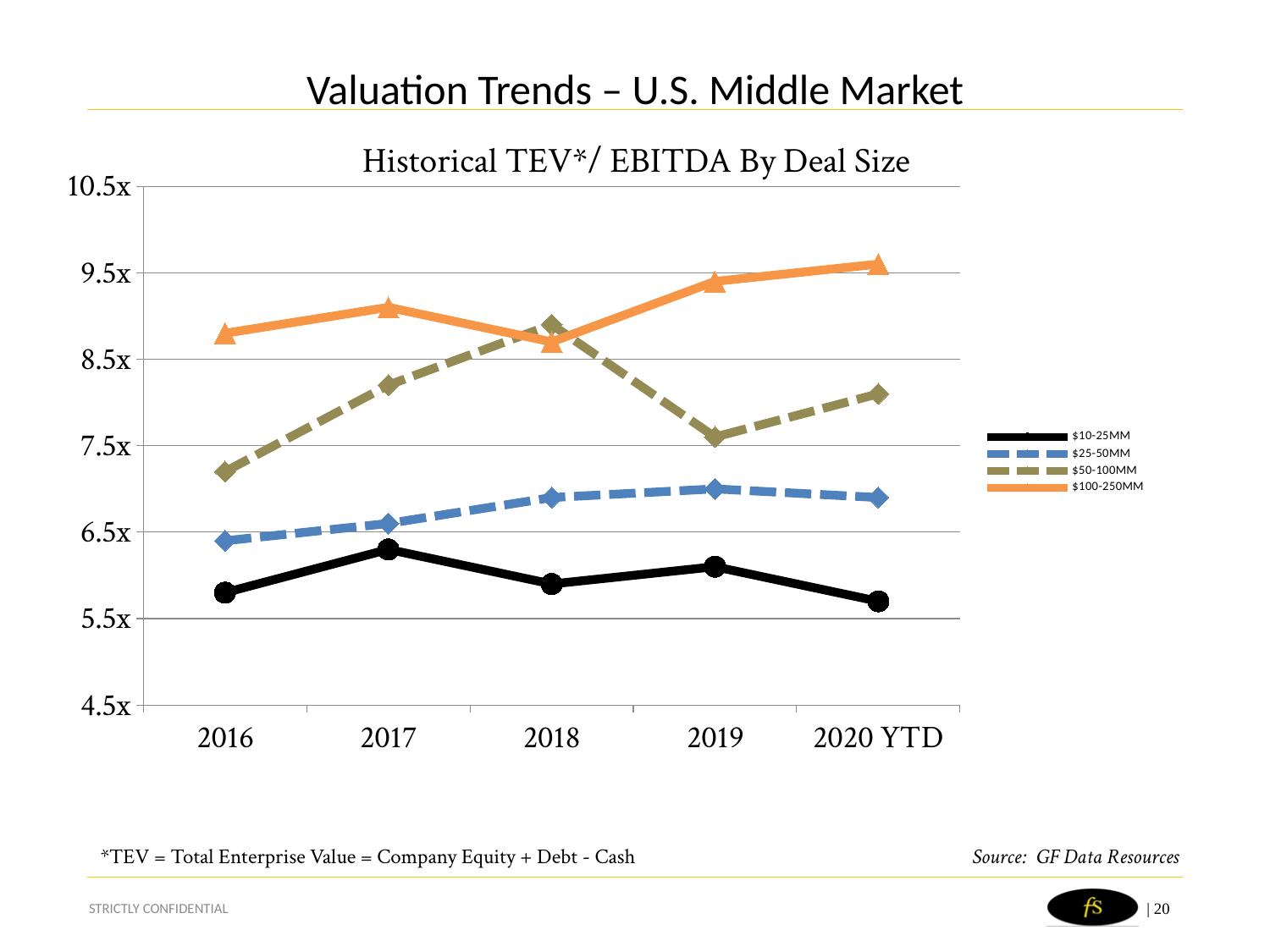

# Valuation Trends – U.S. Middle Market
Historical TEV*/ EBITDA By Deal Size

### Chart

| Category | $10-25MM | $25-50MM | $50-100MM | $100-250MM |
|---|---|---|---|---|
| 2016 | 5.8 | 6.4 | 7.2 | 8.8 |
| 2017 | 6.3 | 6.6 | 8.2 | 9.1 |
| 2018 | 5.9 | 6.9 | 8.9 | 8.7 |
| 2019 | 6.1 | 7.0 | 7.6 | 9.4 |
| 2020 YTD | 5.7 | 6.9 | 8.1 | 9.6 |
*TEV = Total Enterprise Value = Company Equity + Debt - Cash
Source:  GF Data Resources
STRICTLY CONFIDENTIAL